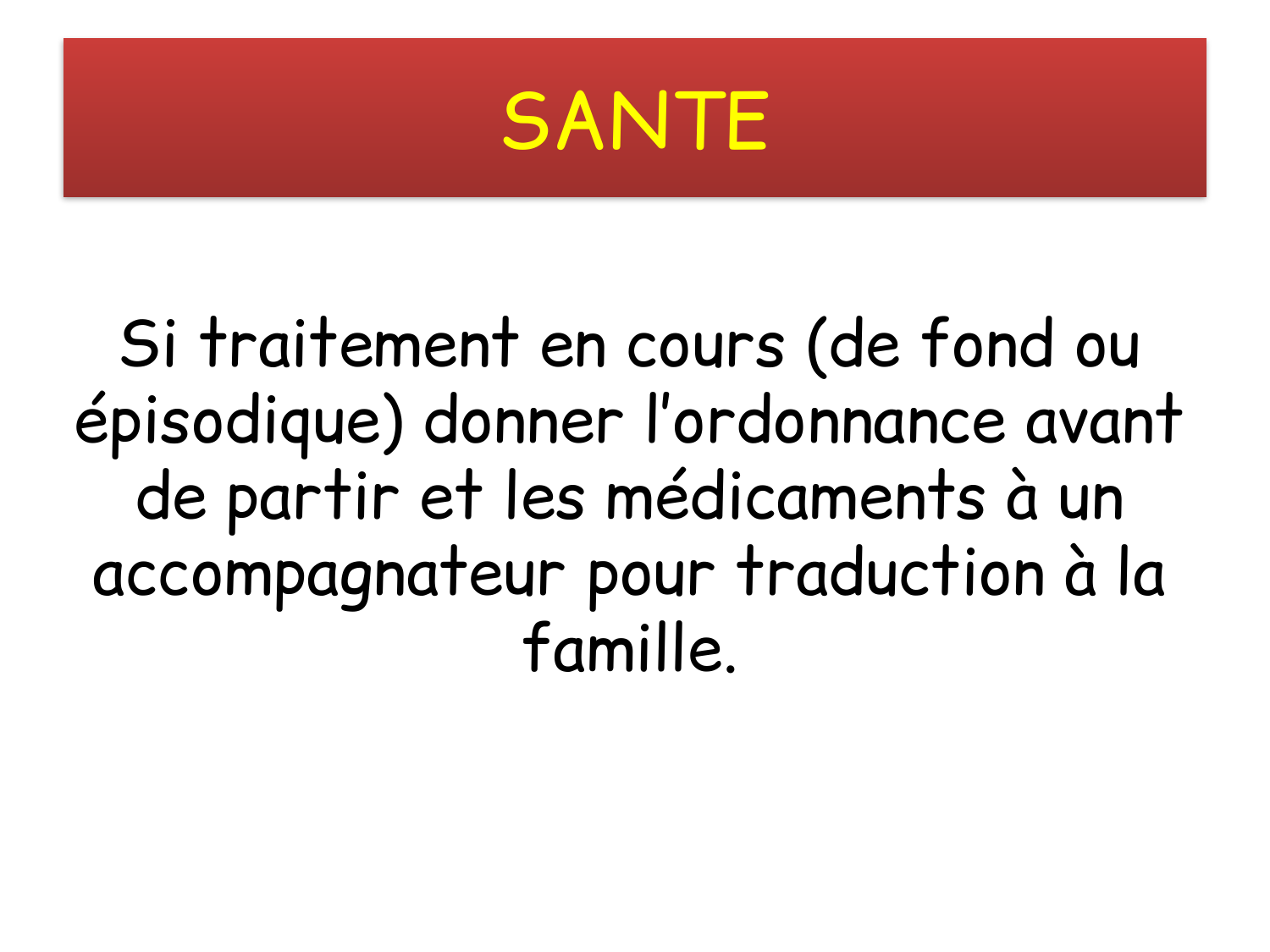

# SANTE
Si traitement en cours (de fond ou épisodique) donner l’ordonnance avant de partir et les médicaments à un accompagnateur pour traduction à la famille.